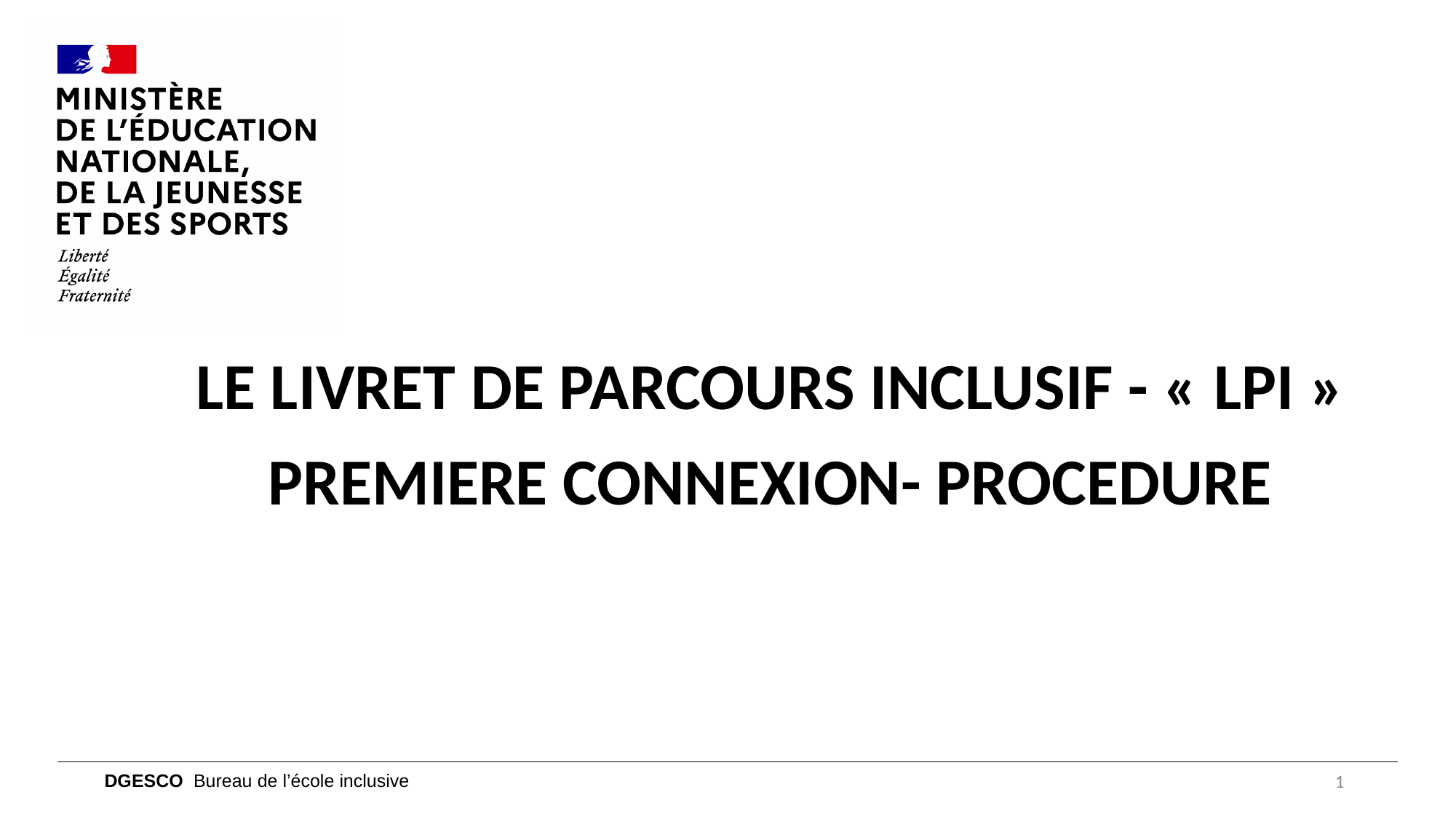

#

Le livret de parcours inclusif - « lpi »
Premiere connexion- PROCEDURE
1
DGESCO  Bureau de l’école inclusive